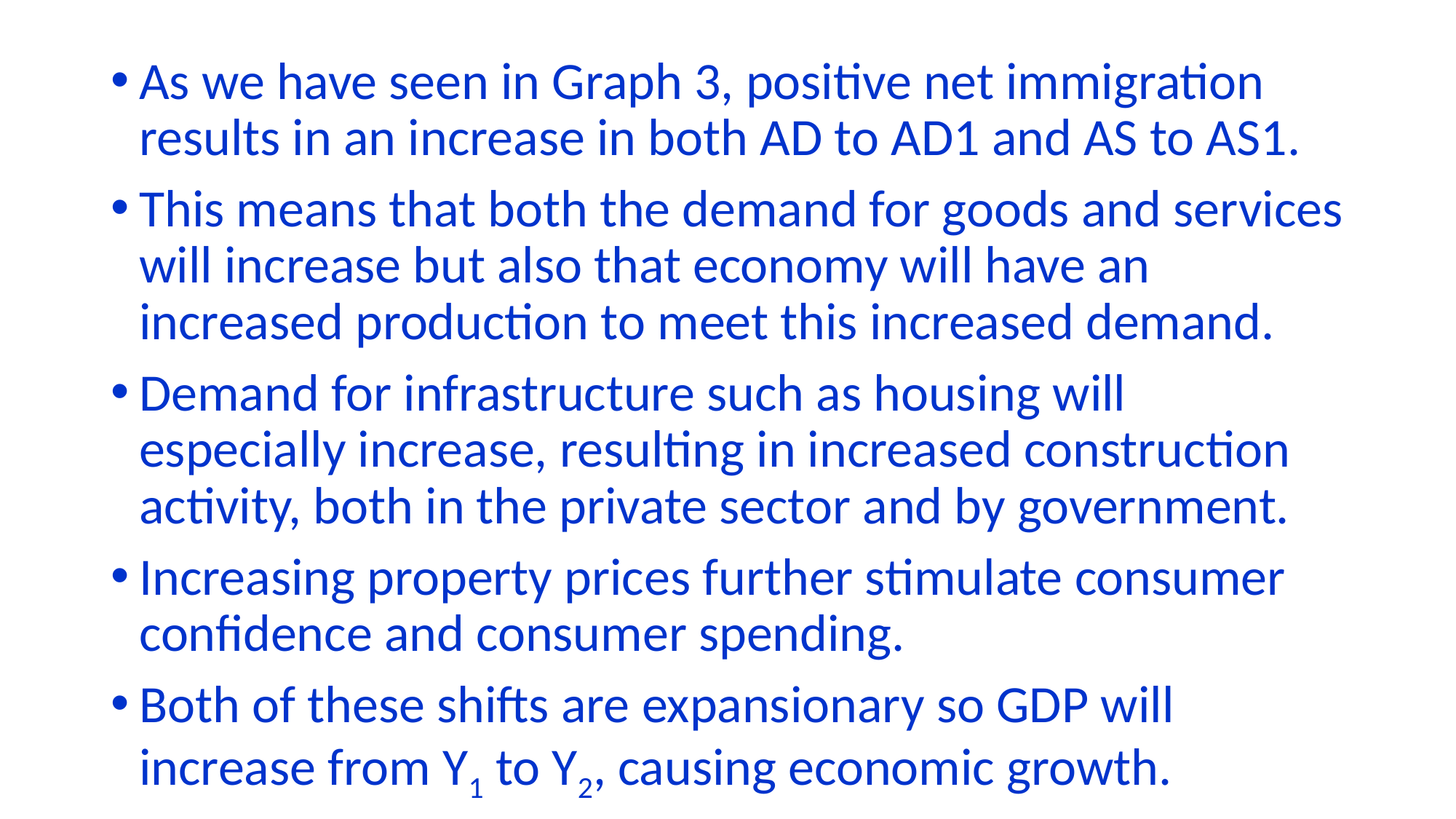

As we have seen in Graph 3, positive net immigration results in an increase in both AD to AD1 and AS to AS1.
This means that both the demand for goods and services will increase but also that economy will have an increased production to meet this increased demand.
Demand for infrastructure such as housing will especially increase, resulting in increased construction activity, both in the private sector and by government.
Increasing property prices further stimulate consumer confidence and consumer spending.
Both of these shifts are expansionary so GDP will increase from Y1 to Y2, causing economic growth.